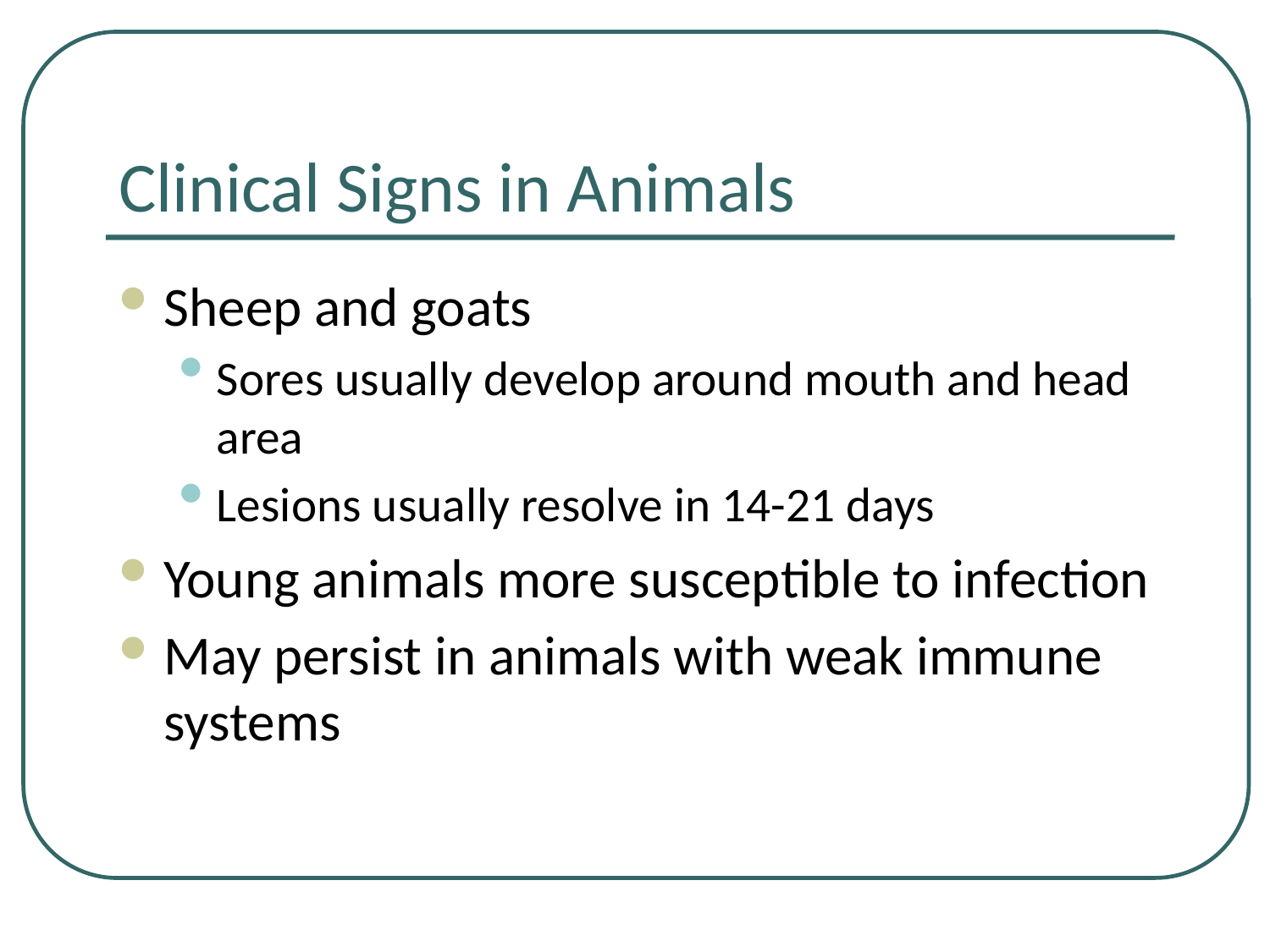

# Clinical Signs in Animals
Sheep and goats
Sores usually develop around mouth and head area
Lesions usually resolve in 14-21 days
Young animals more susceptible to infection
May persist in animals with weak immune systems